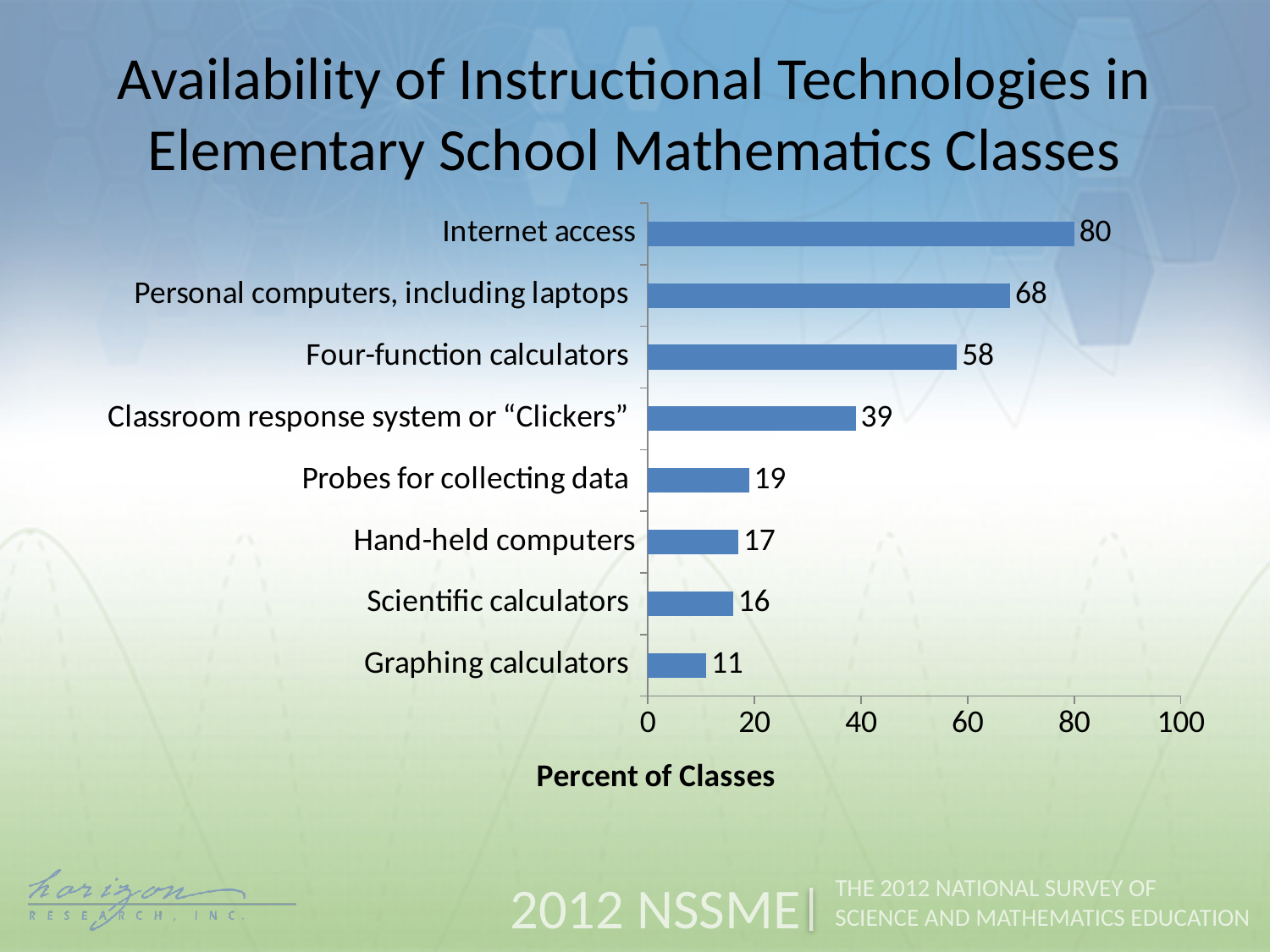

Availability of Instructional Technologies in Elementary School Mathematics Classes

### Chart

| Category | Percent of Classes |
|---|---|
| Graphing calculators  | 11.0 |
| Scientific calculators  | 16.0 |
| Hand-held computers | 17.0 |
| Probes for collecting data  | 19.0 |
| Classroom response system or “Clickers”  | 39.0 |
| Four-function calculators  | 58.0 |
| Personal computers, including laptops  | 68.0 |
| Internet access | 80.0 |